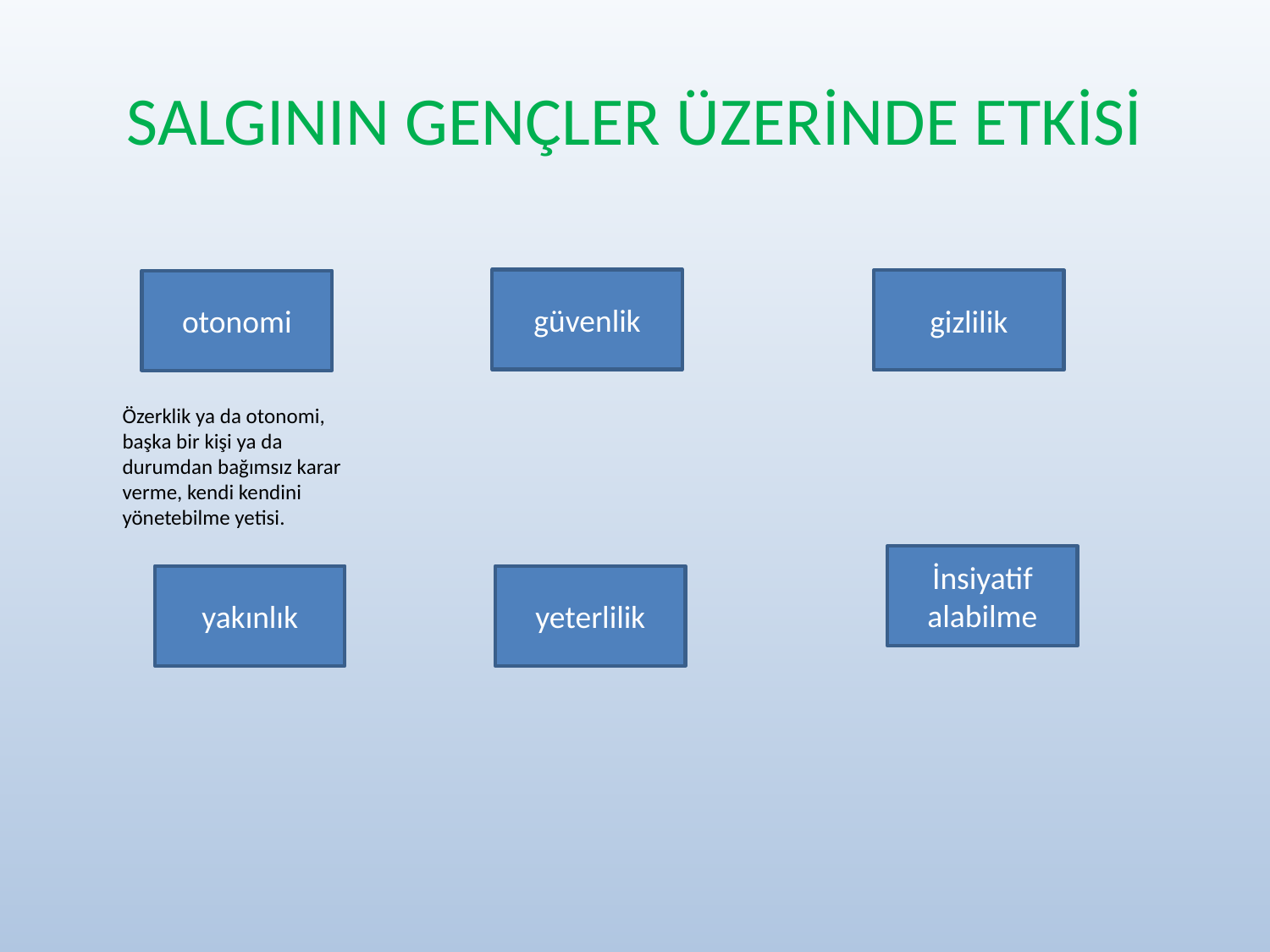

# SALGININ GENÇLER ÜZERİNDE ETKİSİ
güvenlik
gizlilik
otonomi
Özerklik ya da otonomi, başka bir kişi ya da durumdan bağımsız karar verme, kendi kendini yönetebilme yetisi.
İnsiyatif alabilme
yakınlık
yeterlilik